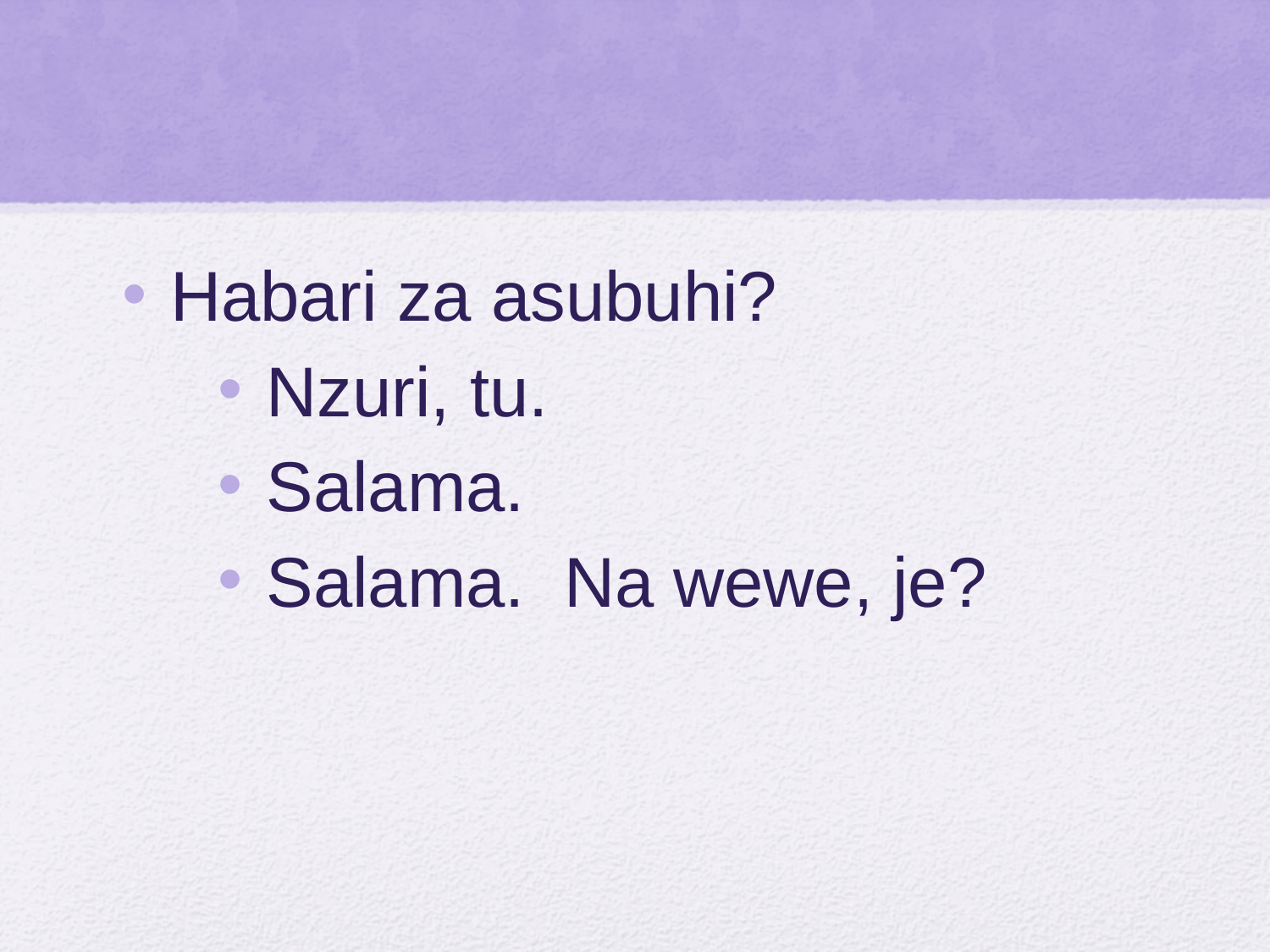

#
Habari za asubuhi?
Nzuri, tu.
Salama.
Salama.  Na wewe, je?